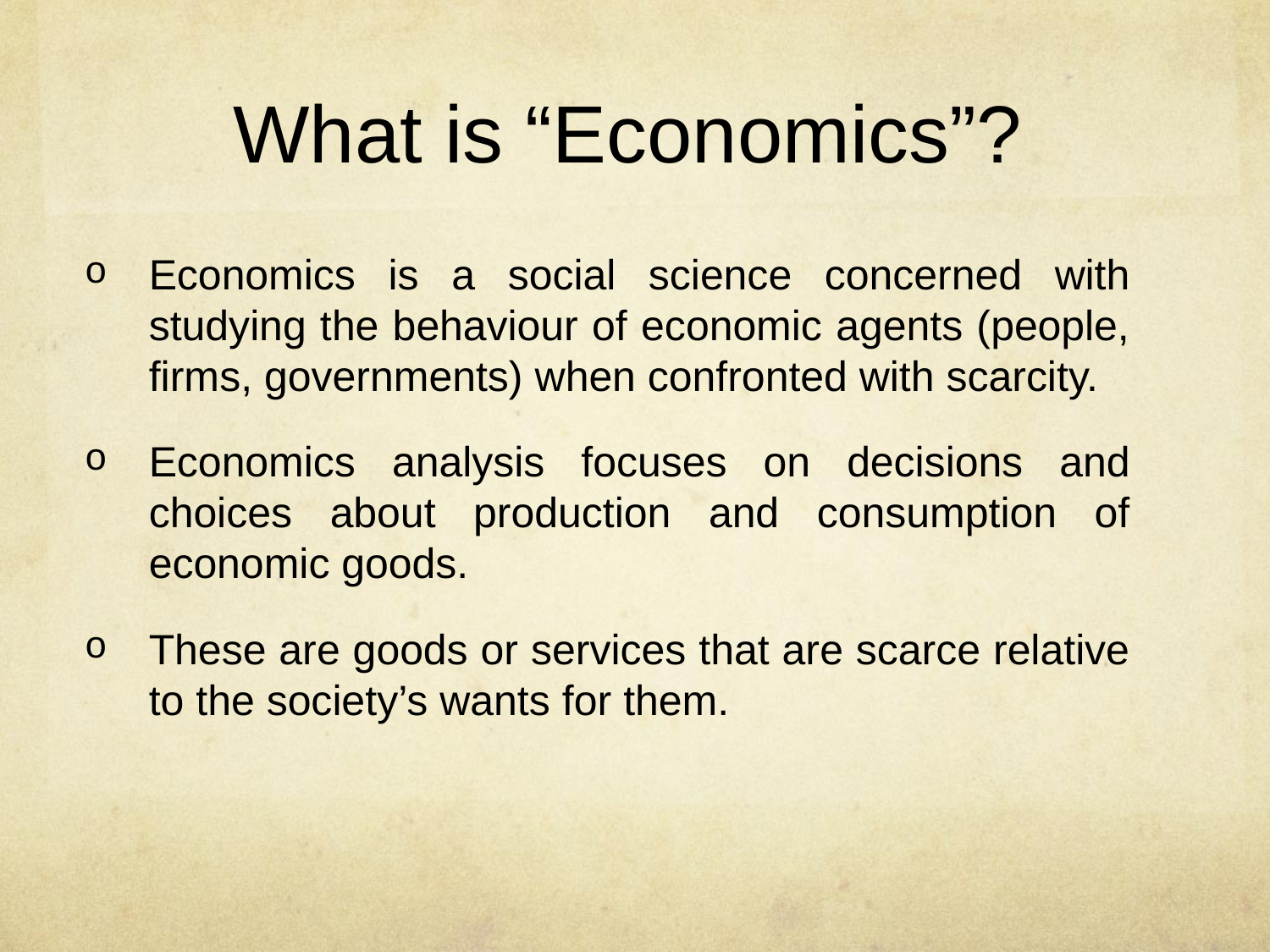

# What is “Economics”?
Economics is a social science concerned with studying the behaviour of economic agents (people, firms, governments) when confronted with scarcity.
Economics analysis focuses on decisions and choices about production and consumption of economic goods.
These are goods or services that are scarce relative to the society’s wants for them.